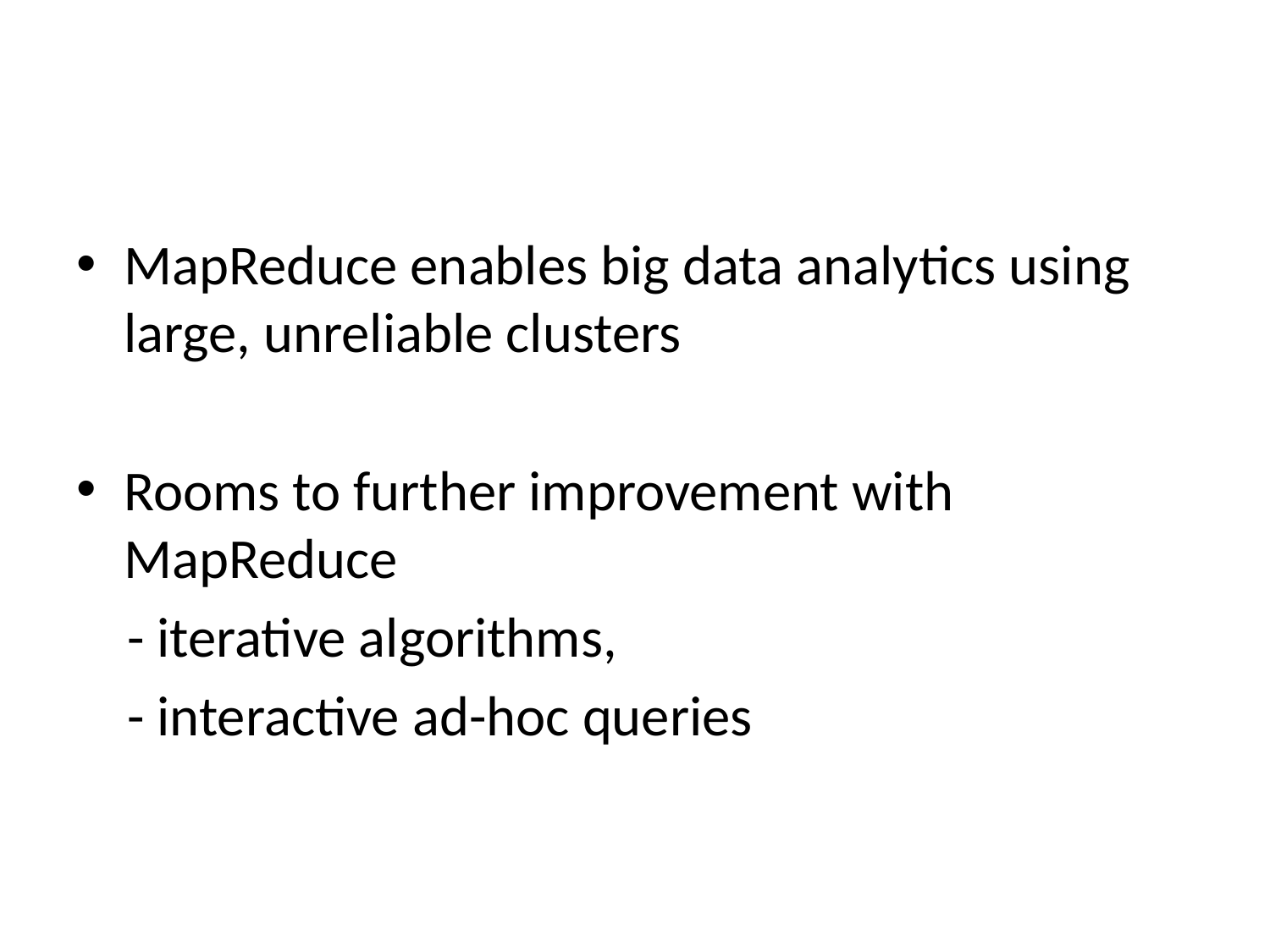

#
MapReduce enables big data analytics using large, unreliable clusters

Rooms to further improvement with MapReduce
    - iterative algorithms,
    - interactive ad-hoc queries